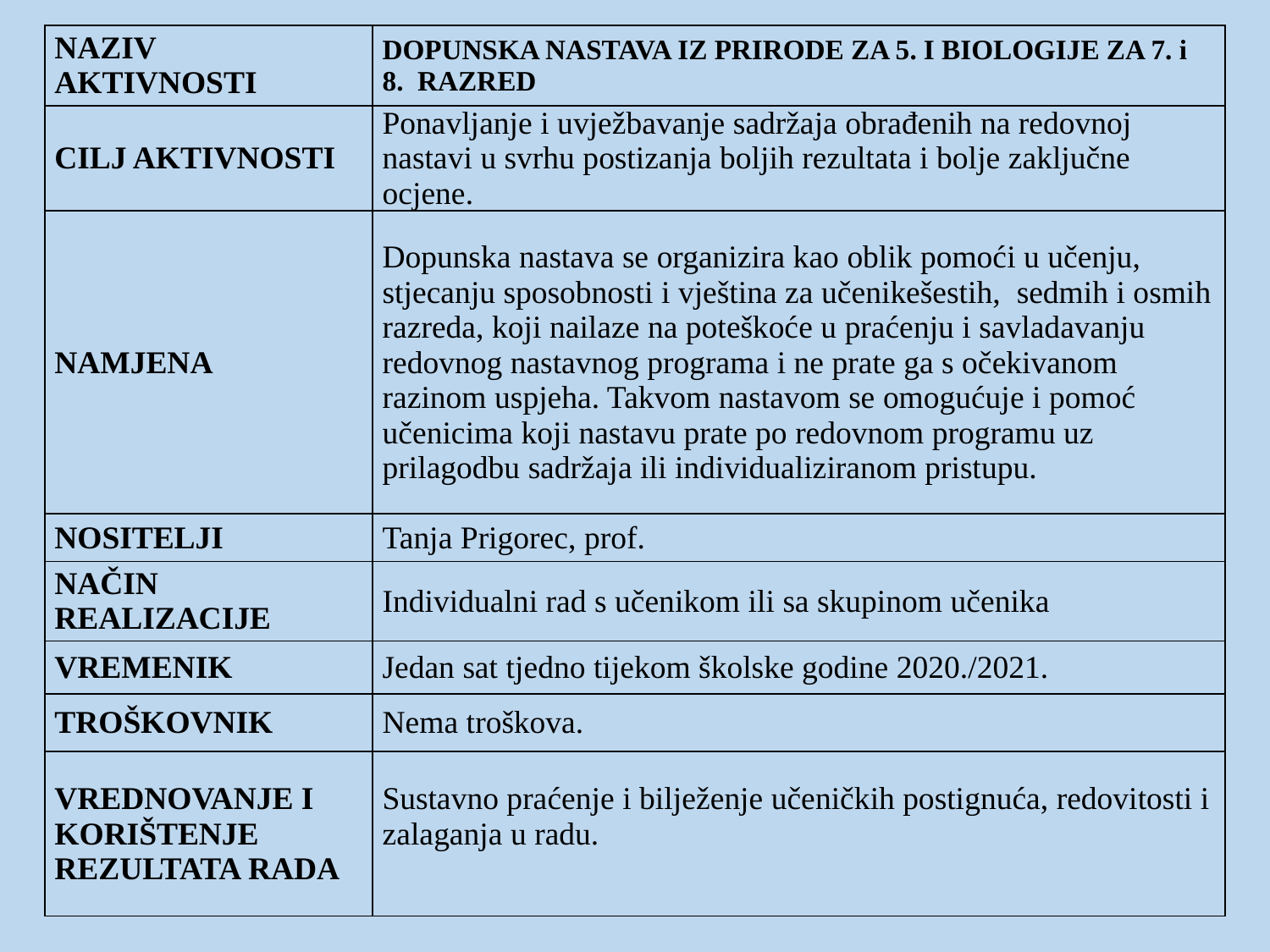

| NAZIV AKTIVNOSTI | DOPUNSKA NASTAVA IZ PRIRODE ZA 5. I BIOLOGIJE ZA 7. i 8.  RAZRED |
| --- | --- |
| CILJ AKTIVNOSTI | Ponavljanje i uvježbavanje sadržaja obrađenih na redovnoj nastavi u svrhu postizanja boljih rezultata i bolje zaključne ocjene. |
| NAMJENA | Dopunska nastava se organizira kao oblik pomoći u učenju, stjecanju sposobnosti i vještina za učenikešestih,  sedmih i osmih razreda, koji nailaze na poteškoće u praćenju i savladavanju redovnog nastavnog programa i ne prate ga s očekivanom razinom uspjeha. Takvom nastavom se omogućuje i pomoć učenicima koji nastavu prate po redovnom programu uz prilagodbu sadržaja ili individualiziranom pristupu. |
| NOSITELJI | Tanja Prigorec, prof. |
| NAČIN REALIZACIJE | Individualni rad s učenikom ili sa skupinom učenika |
| VREMENIK | Jedan sat tjedno tijekom školske godine 2020./2021. |
| TROŠKOVNIK | Nema troškova. |
| VREDNOVANJE I KORIŠTENJE REZULTATA RADA | Sustavno praćenje i bilježenje učeničkih postignuća, redovitosti i zalaganja u radu. |